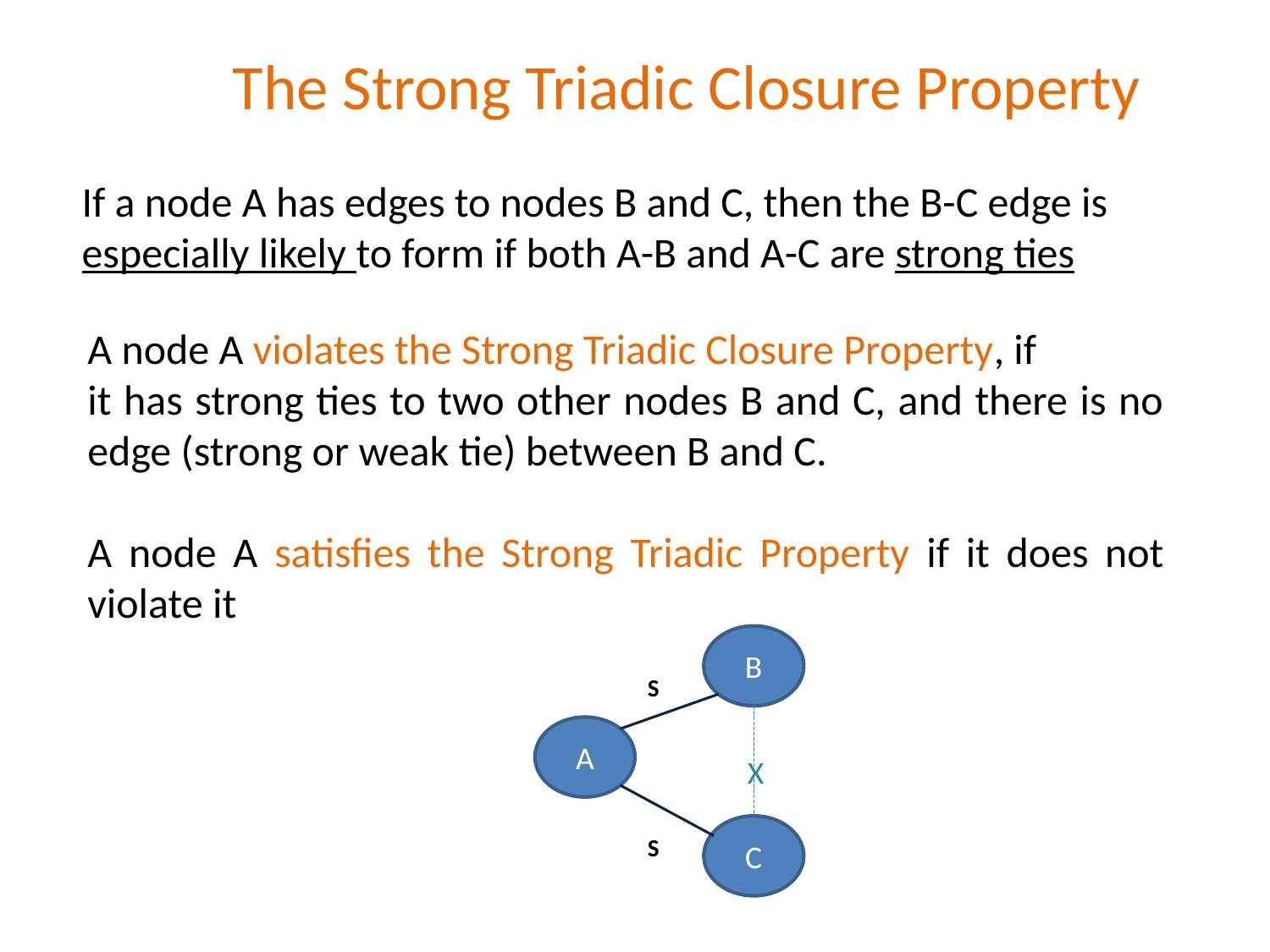

The Strong Triadic Closure Property
If a node A has edges to nodes B and C, then the B-C edge is especially likely to form if both A-B and A-C are strong ties
A node A violates the Strong Triadic Closure Property, if
it has strong ties to two other nodes B and C, and there is no edge (strong or weak tie) between B and C.

A node A satisfies the Strong Triadic Property if it does not violate it
B
A
C
S
X
S